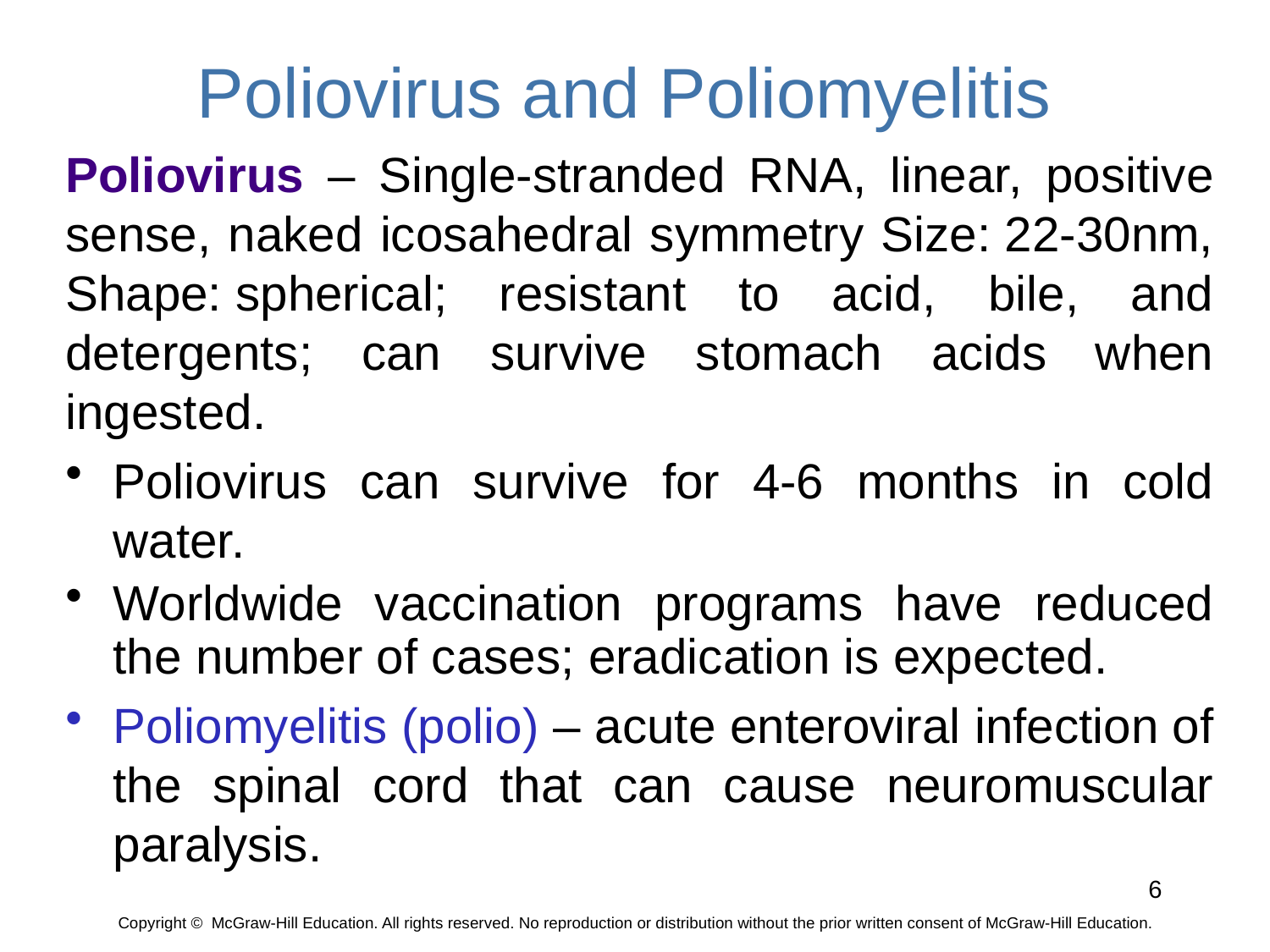

# Poliovirus and Poliomyelitis

Poliovirus – Single-stranded RNA, linear, positive sense, naked icosahedral symmetry Size: 22-30nm, Shape: spherical; resistant to acid, bile, and detergents; can survive stomach acids when ingested.
Poliovirus can survive for 4-6 months in cold water.
Worldwide vaccination programs have reduced the number of cases; eradication is expected.
Poliomyelitis (polio) – acute enteroviral infection of the spinal cord that can cause neuromuscular paralysis.

6